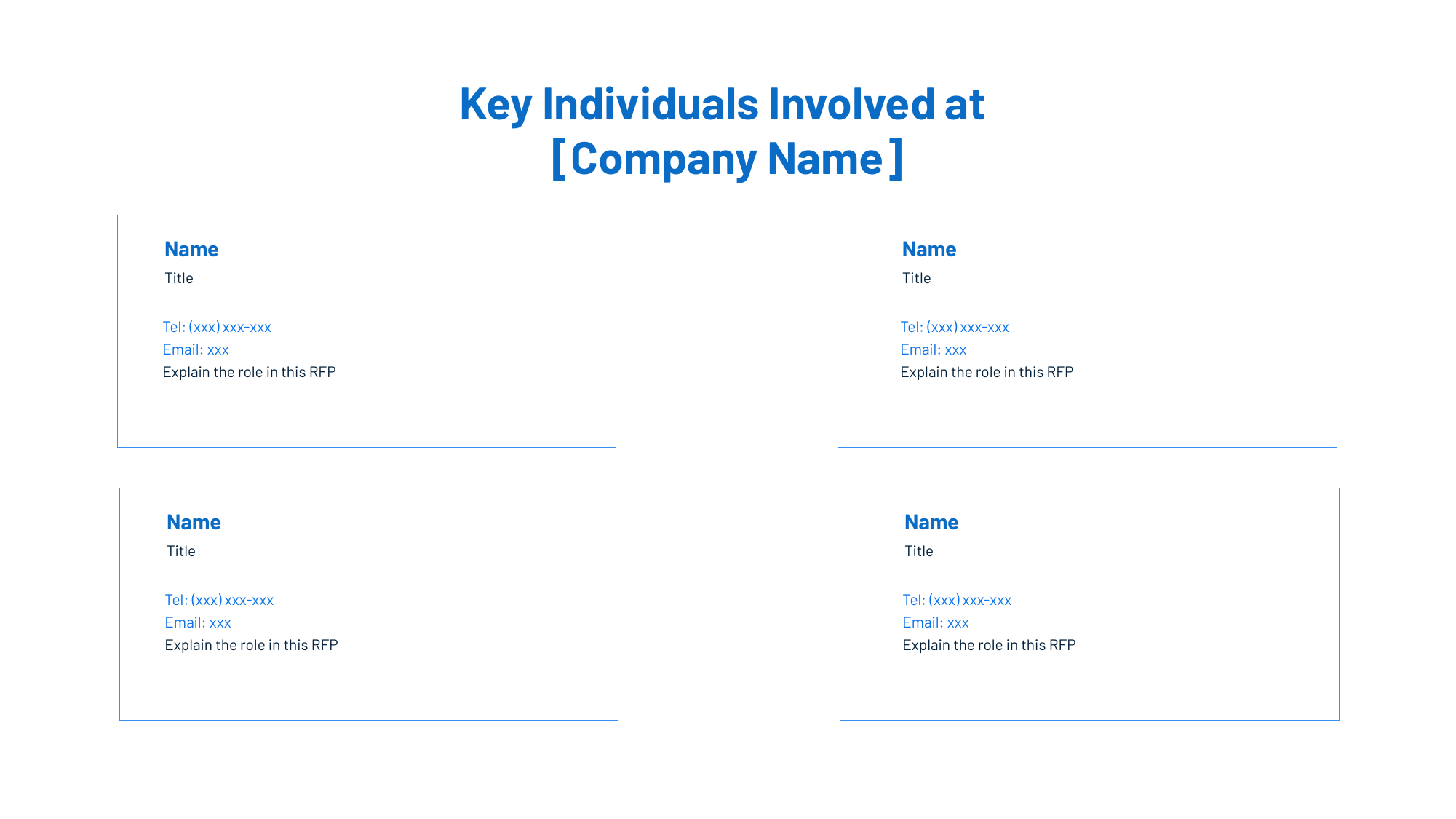

Key Individuals Involved at
[Company Name]

Name
Title
Name
Title

Tel: (xxx) xxx-xxx
Email: xxx
Explain the role in this RFP
Tel: (xxx) xxx-xxx
Email: xxx
Explain the role in this RFP

Name
Title
Name
Title

Tel: (xxx) xxx-xxx
Email: xxx
Explain the role in this RFP
Tel: (xxx) xxx-xxx
Email: xxx
Explain the role in this RFP